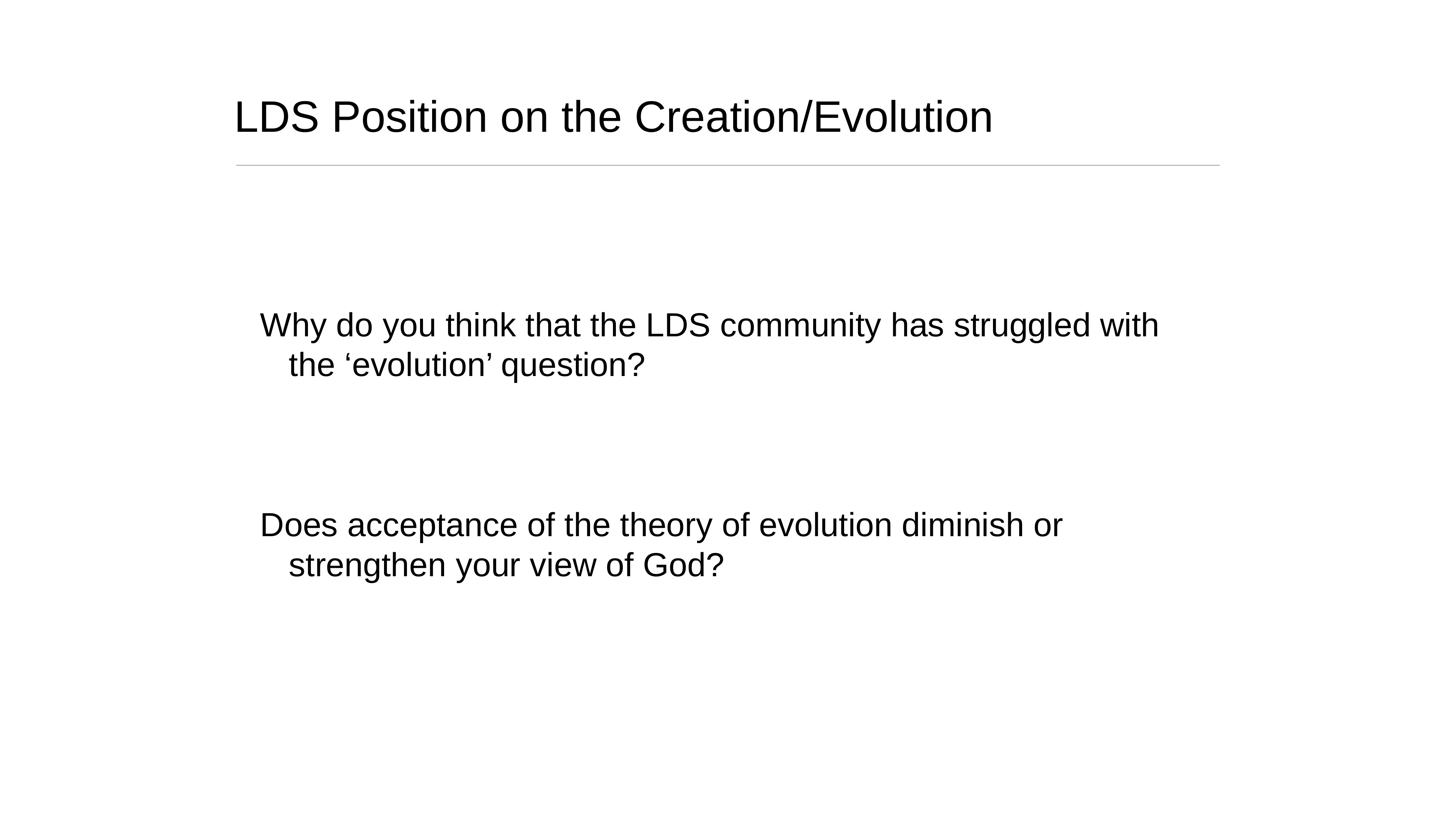

# LDS Position on the Creation/Evolution
Why do you think that the LDS community has struggled with the ‘evolution’ question?

Does acceptance of the theory of evolution diminish or strengthen your view of God?